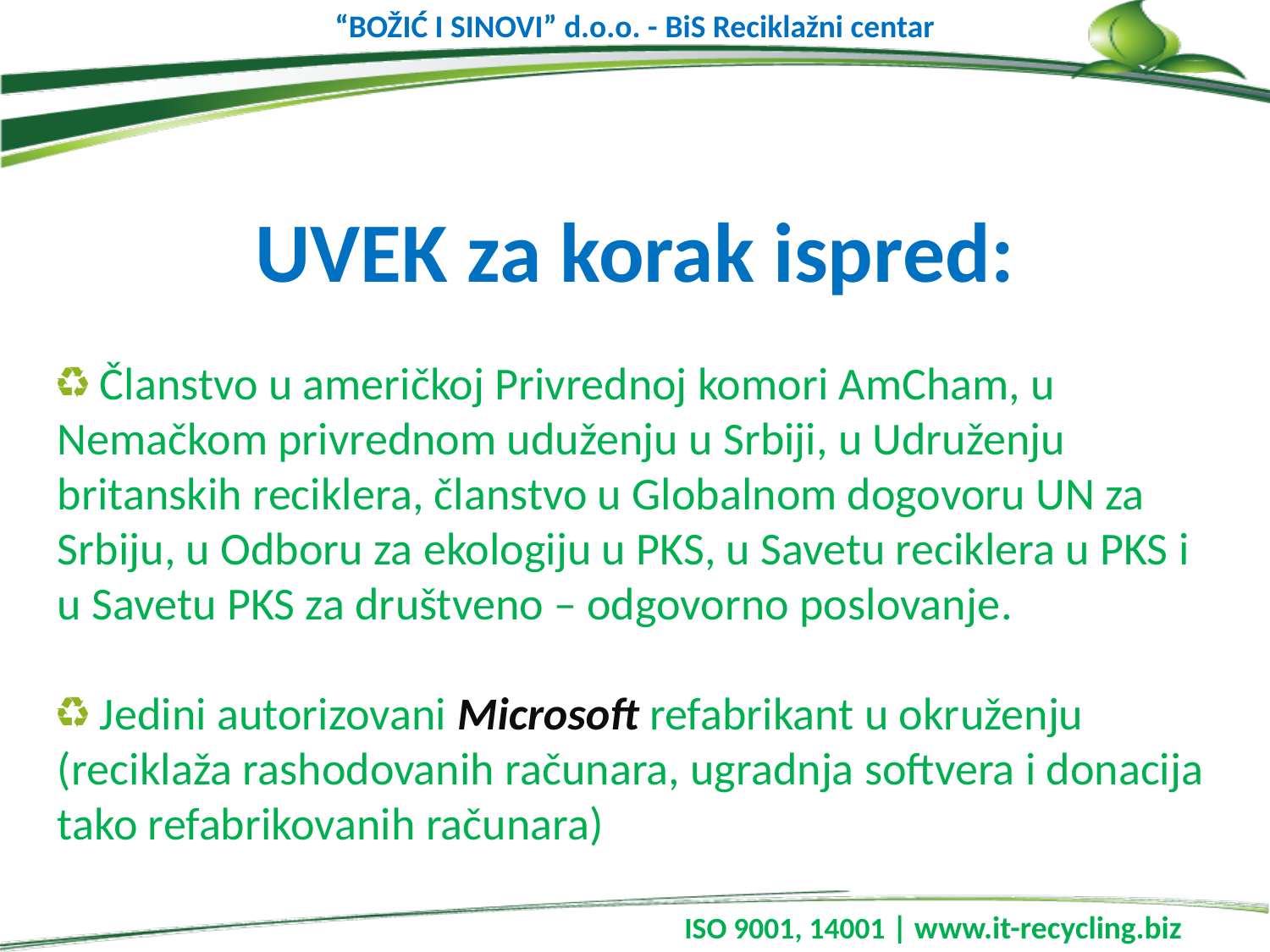

“BOŽIĆ I SINOVI” d.o.o. - BiS Reciklažni centar

UVEK za korak ispred:

 Članstvo u američkoj Privrednoj komori AmCham, u Nemačkom privrednom uduženju u Srbiji, u Udruženju britanskih reciklera, članstvo u Globalnom dogovoru UN za Srbiju, u Odboru za ekologiju u PKS, u Savetu reciklera u PKS i u Savetu PKS za društveno – odgovorno poslovanje.

 Jedini autorizovani Microsoft refabrikant u okruženju  (reciklaža rashodovanih računara, ugradnja softvera i donacija tako refabrikovanih računara)
 ISO 9001, 14001 | www.it-recycling.biz